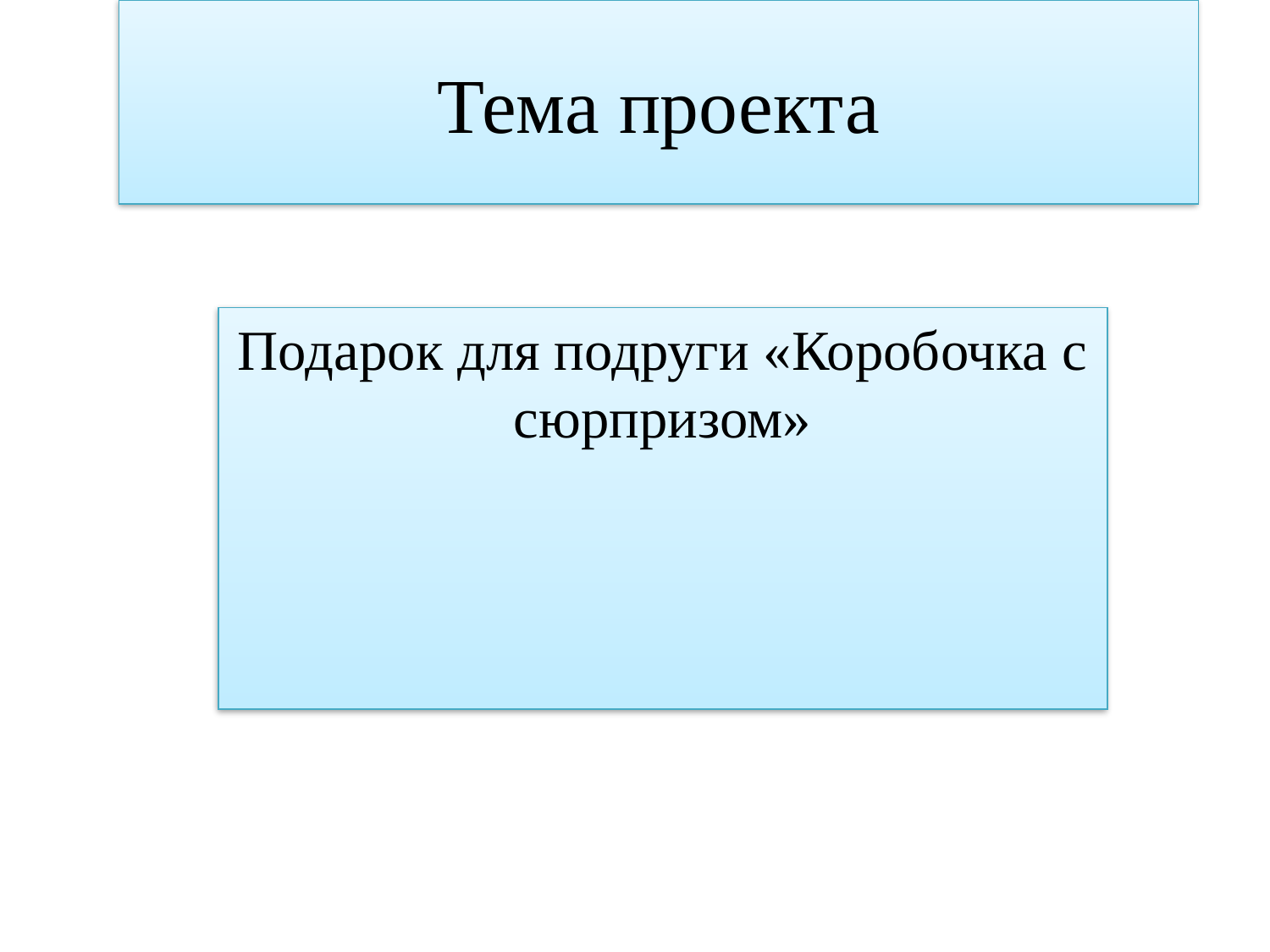

# Тема проекта
Подарок для подруги «Коробочка с сюрпризом»